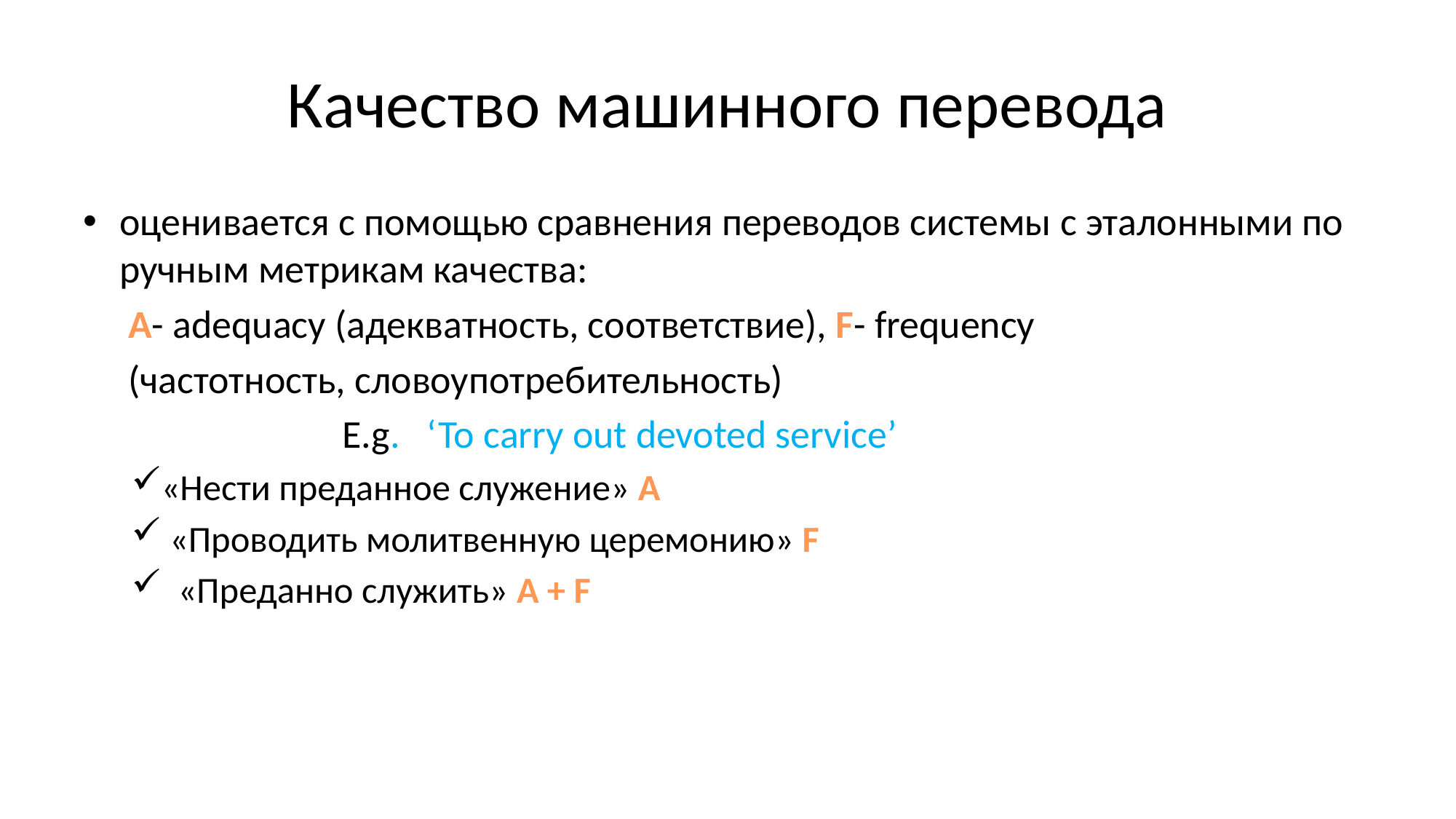

# Качество машинного перевода
оценивается с помощью сравнения переводов системы с эталонными по ручным метрикам качества:
     А- adequacy (адекватность, соответствие), F- frequency
     (частотность, словоупотребительность)
                             E.g.   ‘To carry out devoted service’
«Нести преданное служение» A
 «Проводить молитвенную церемонию» F
  «Преданно служить» A + F